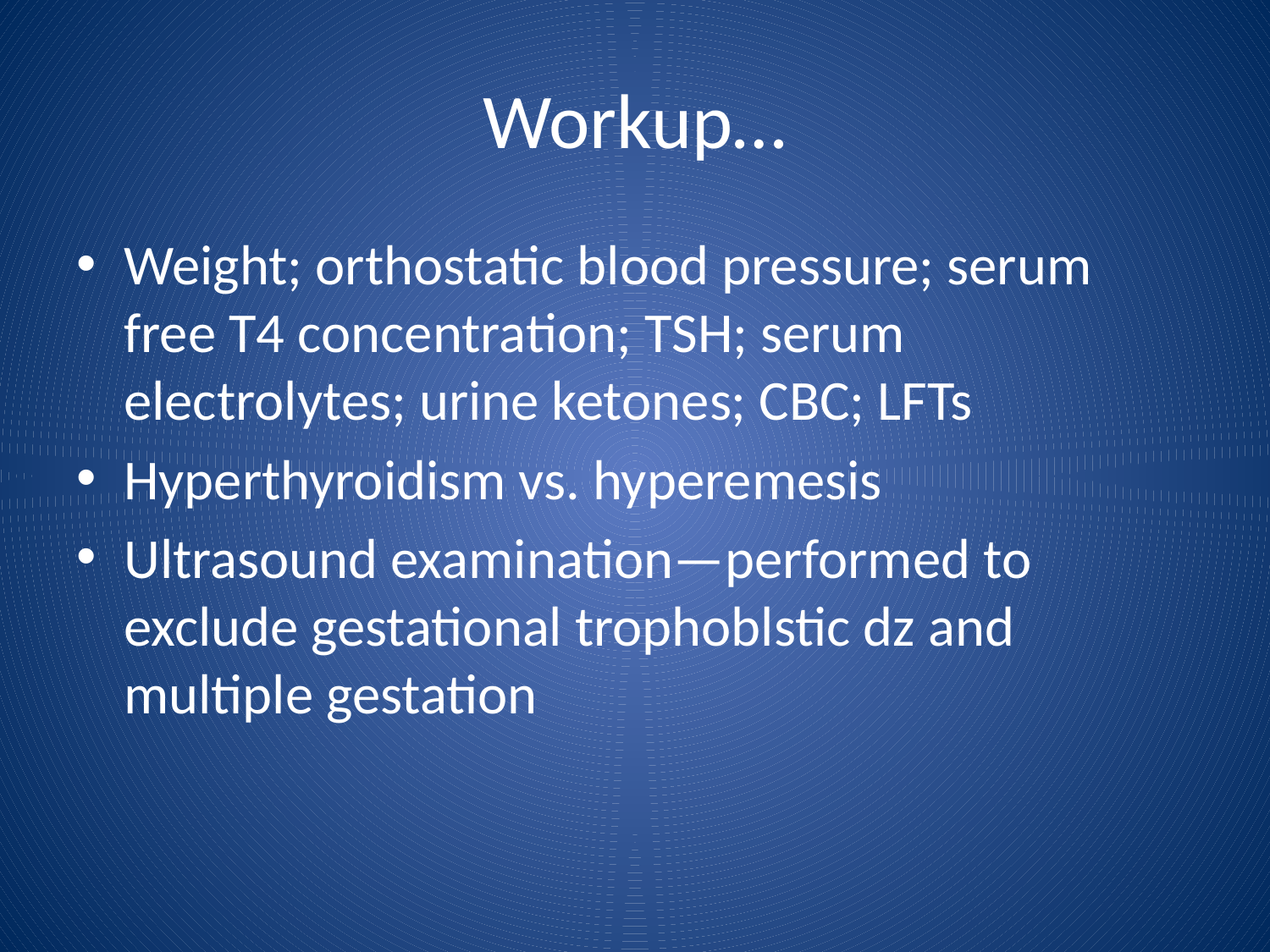

# Workup…
Weight; orthostatic blood pressure; serum free T4 concentration; TSH; serum electrolytes; urine ketones; CBC; LFTs
Hyperthyroidism vs. hyperemesis
Ultrasound examination—performed to exclude gestational trophoblstic dz and multiple gestation